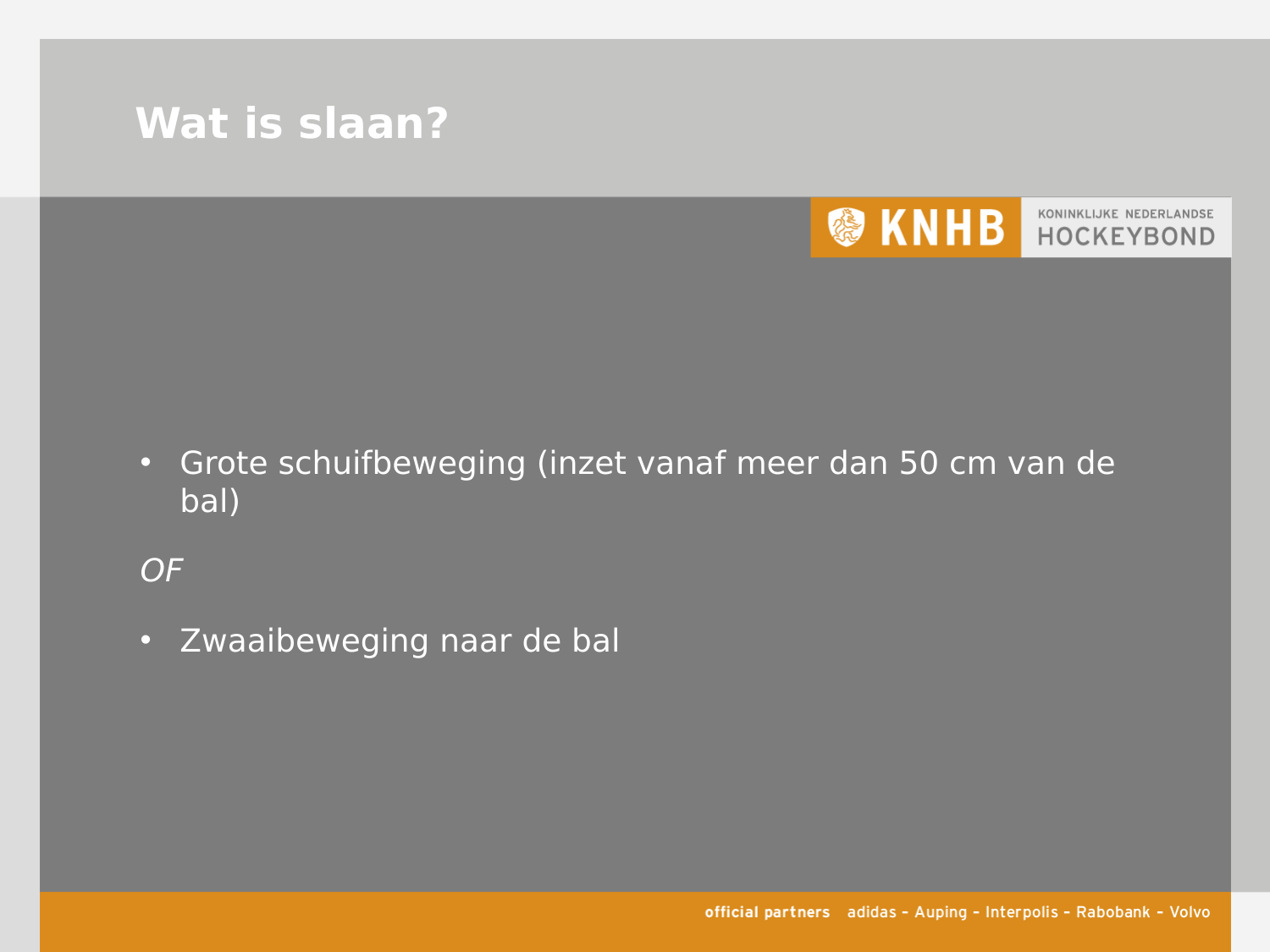

# Wat is slaan?
Grote schuifbeweging (inzet vanaf meer dan 50 cm van de bal)
OF
Zwaaibeweging naar de bal